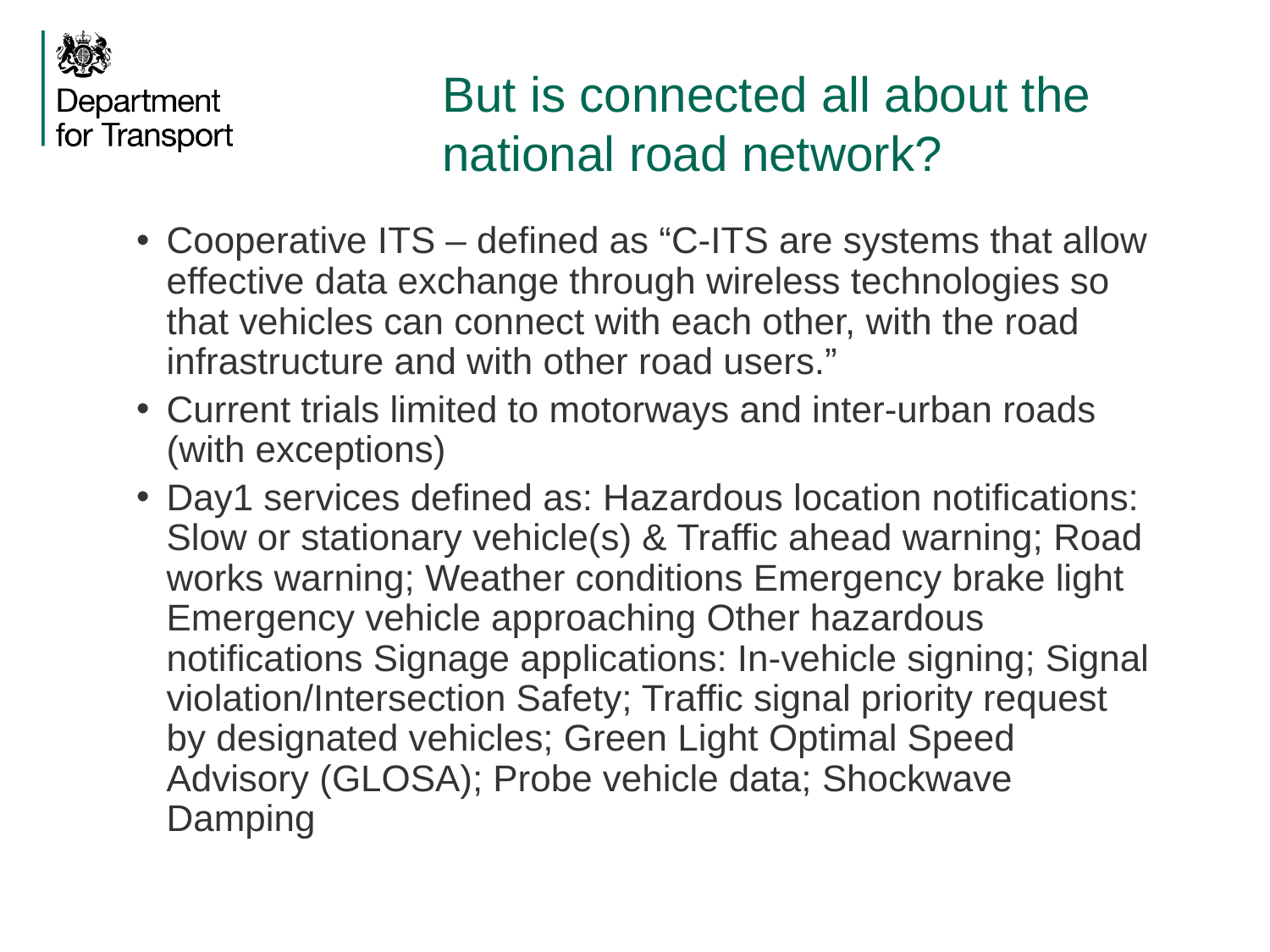

# But is connected all about the 		national road network?
Cooperative ITS – defined as “C-ITS are systems that allow effective data exchange through wireless technologies so that vehicles can connect with each other, with the road infrastructure and with other road users.”
Current trials limited to motorways and inter-urban roads (with exceptions)
Day1 services defined as: Hazardous location notifications: Slow or stationary vehicle(s) & Traffic ahead warning; Road works warning; Weather conditions Emergency brake light Emergency vehicle approaching Other hazardous notifications Signage applications: In-vehicle signing; Signal violation/Intersection Safety; Traffic signal priority request by designated vehicles; Green Light Optimal Speed Advisory (GLOSA); Probe vehicle data; Shockwave Damping